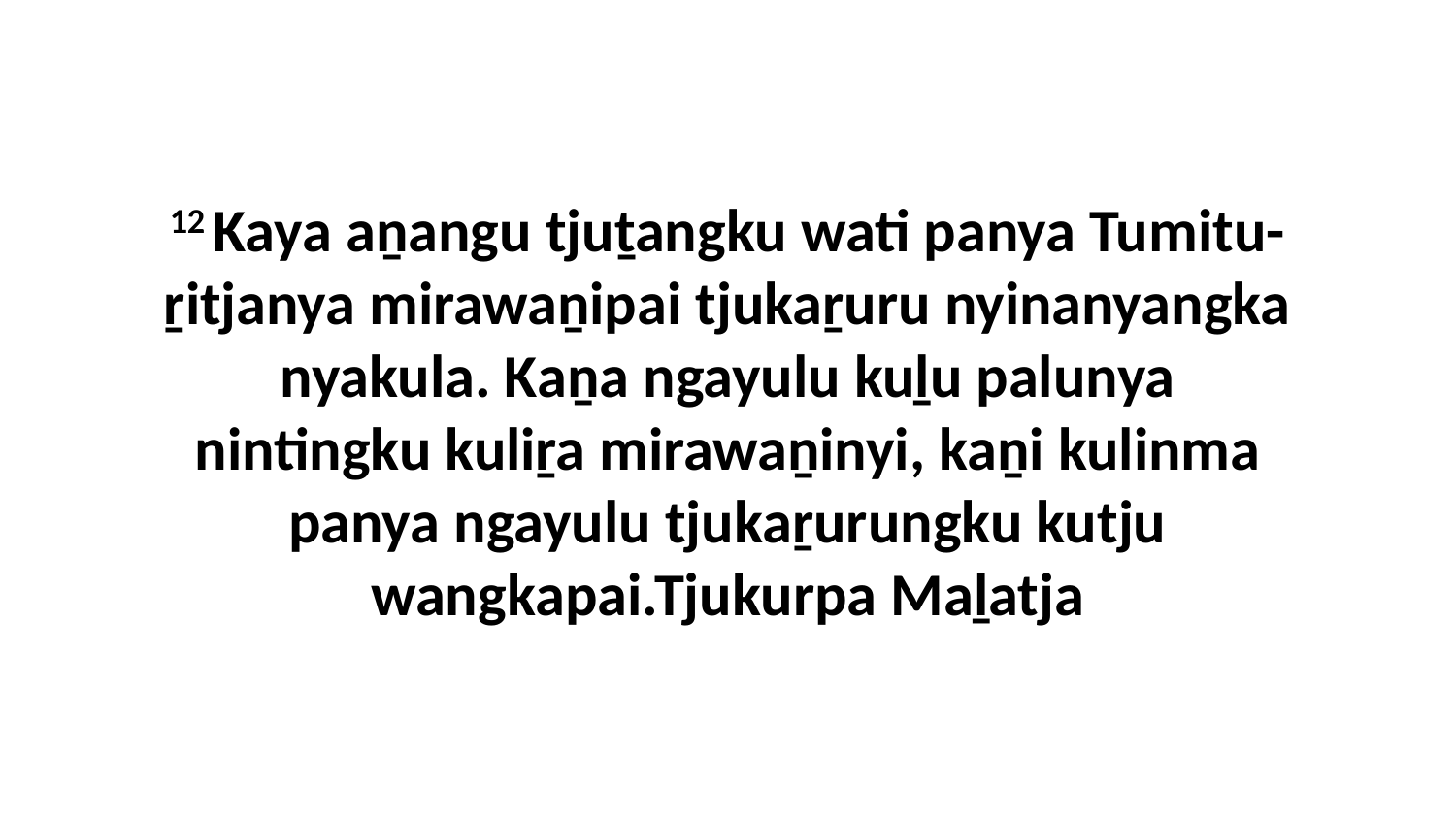

12 Kaya aṉangu tjuṯangku wati panya Tumitu-ṟitjanya mirawaṉipai tjukaṟuru nyinanyangka nyakula. Kaṉa ngayulu kuḻu palunya nintingku kuliṟa mirawaṉinyi, kaṉi kulinma panya ngayulu tjukaṟurungku kutju wangkapai.Tjukurpa Maḻatja